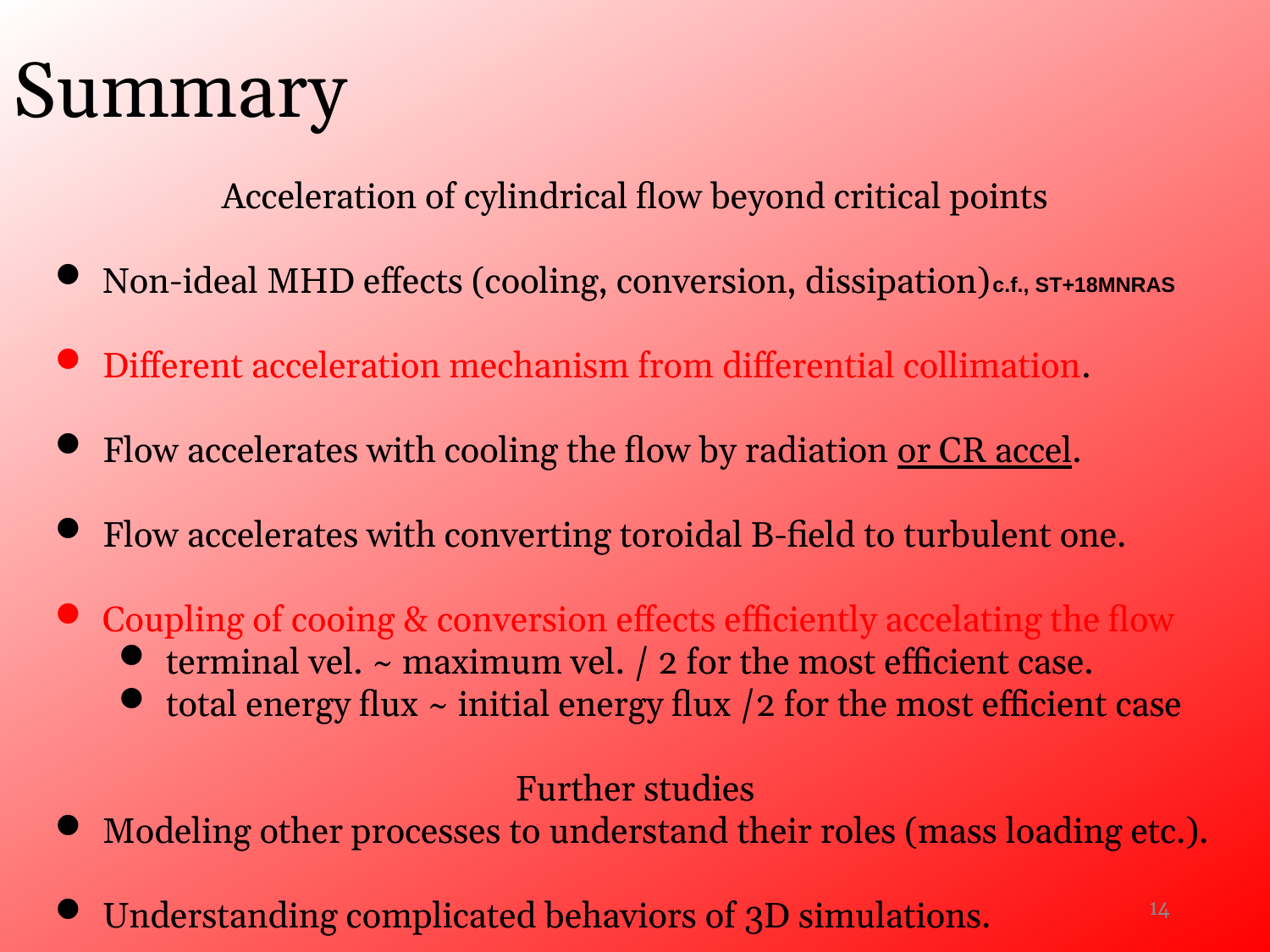

# Summary
Acceleration of cylindrical flow beyond critical points

Non-ideal MHD effects (cooling, conversion, dissipation)

Different acceleration mechanism from differential collimation.

Flow accelerates with cooling the flow by radiation or CR accel.

Flow accelerates with converting toroidal B-field to turbulent one.

Coupling of cooing & conversion effects efficiently accelating the flow
terminal vel. ~ maximum vel. / 2 for the most efficient case.
total energy flux ~ initial energy flux /2 for the most efficient case

Further studies
Modeling other processes to understand their roles (mass loading etc.).

Understanding complicated behaviors of 3D simulations.
c.f., ST+18MNRAS
14